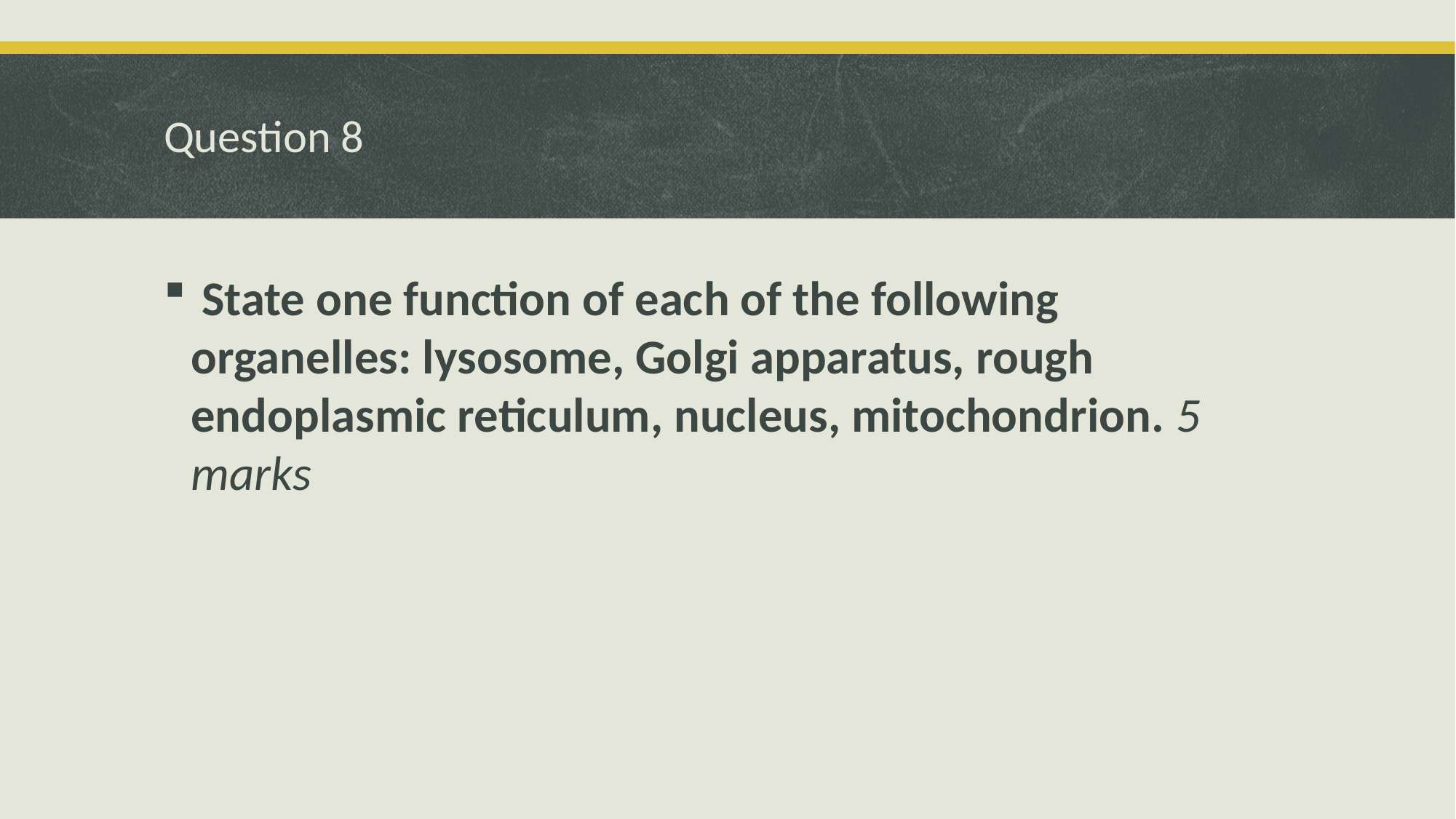

# Question 8
 State one function of each of the following organelles: lysosome, Golgi apparatus, rough endoplasmic reticulum, nucleus, mitochondrion. 5 marks